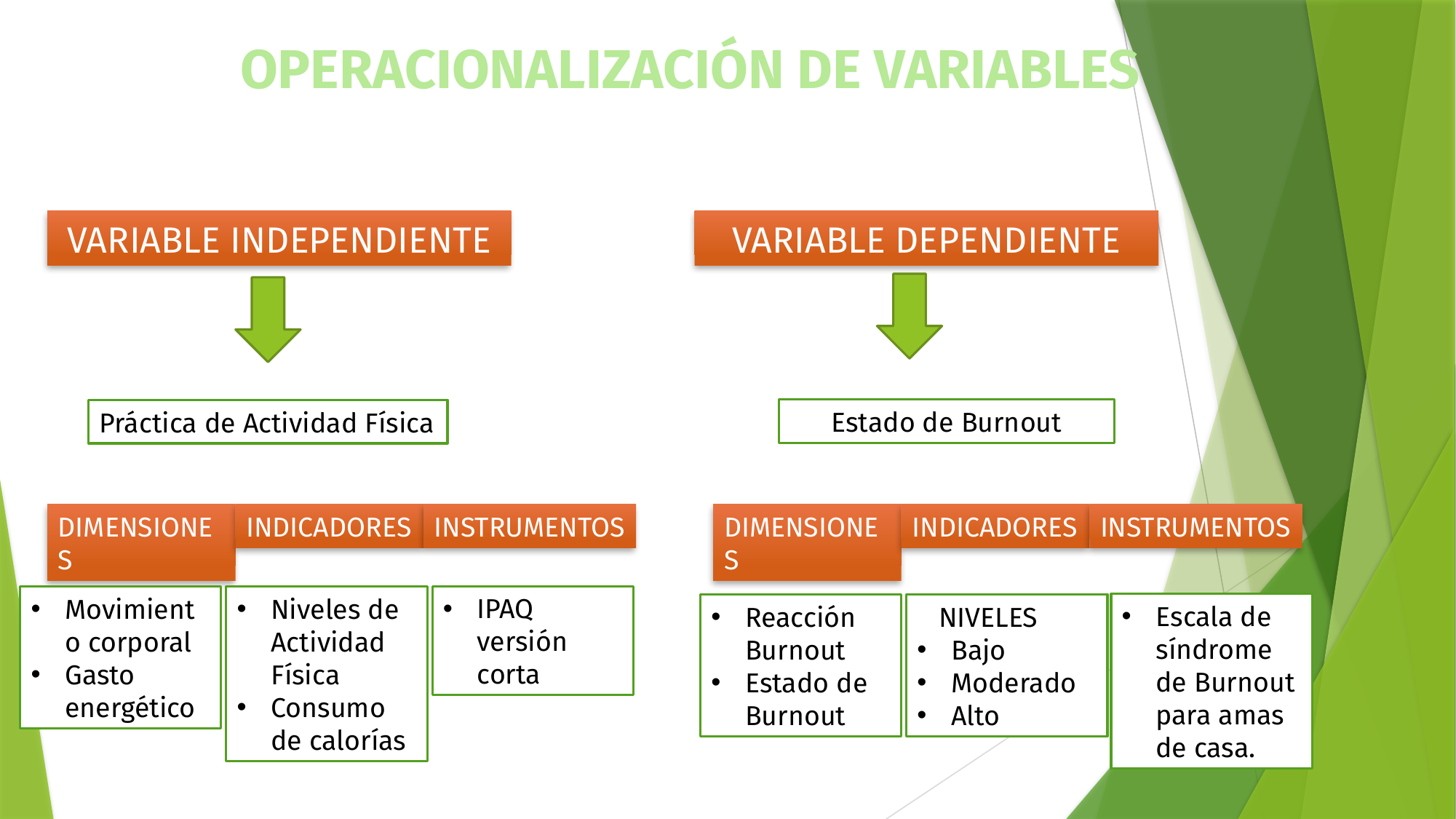

# OPERACIONALIZACIÓN DE VARIABLES
VARIABLE INDEPENDIENTE
VARIABLE DEPENDIENTE

Estado de Burnout
Práctica de Actividad Física
DIMENSIONES
INDICADORES
INSTRUMENTOS
DIMENSIONES
INDICADORES
INSTRUMENTOS
IPAQ versión corta
Movimiento corporal
Gasto energético
Niveles de Actividad Física
Consumo de calorías
Escala de síndrome de Burnout para amas de casa.
Reacción Burnout
Estado de Burnout
   NIVELES
Bajo
Moderado
Alto